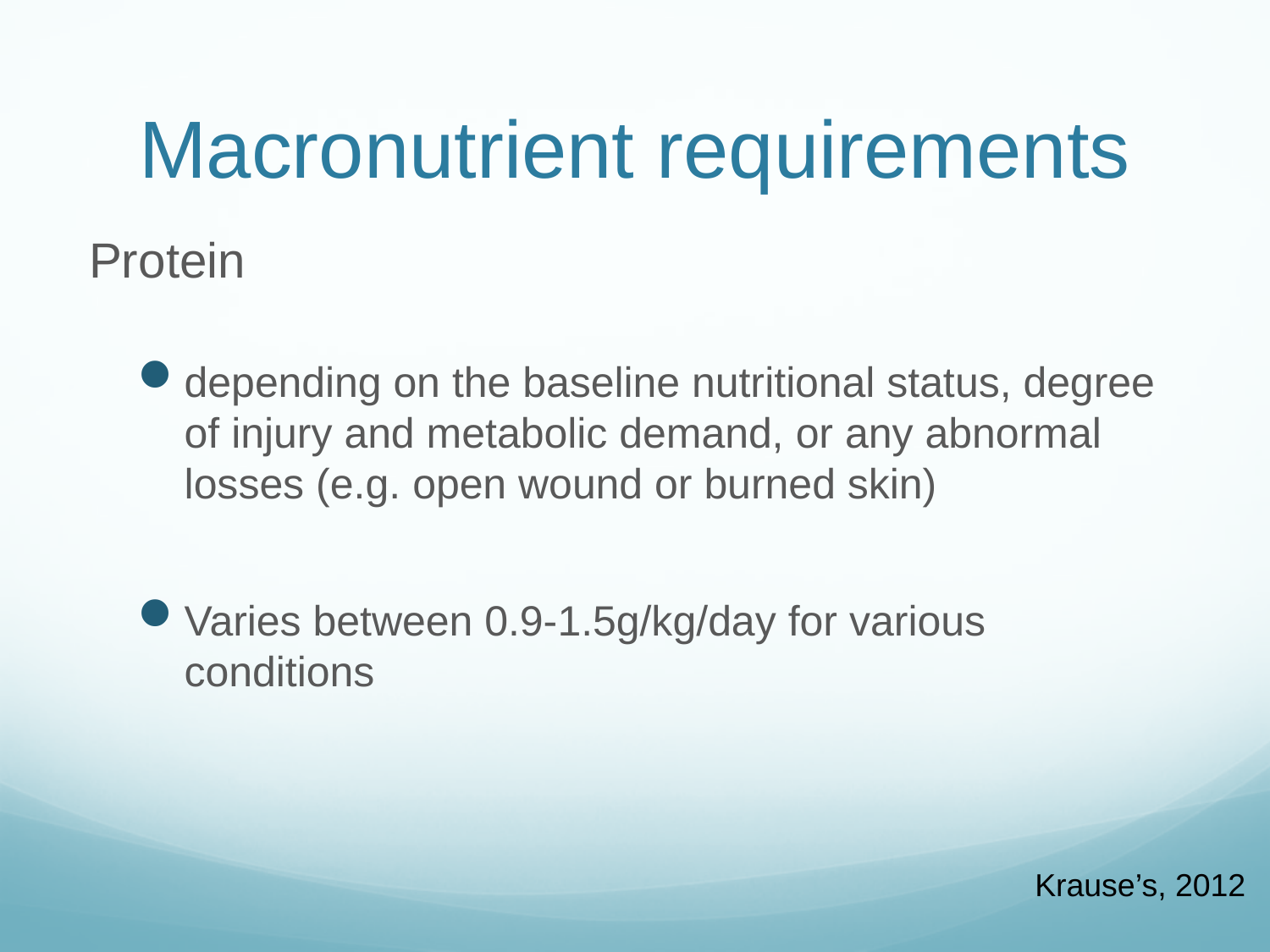

# Macronutrient requirements
Protein

depending on the baseline nutritional status, degree of injury and metabolic demand, or any abnormal losses (e.g. open wound or burned skin)

Varies between 0.9-1.5g/kg/day for various conditions
Krause’s, 2012